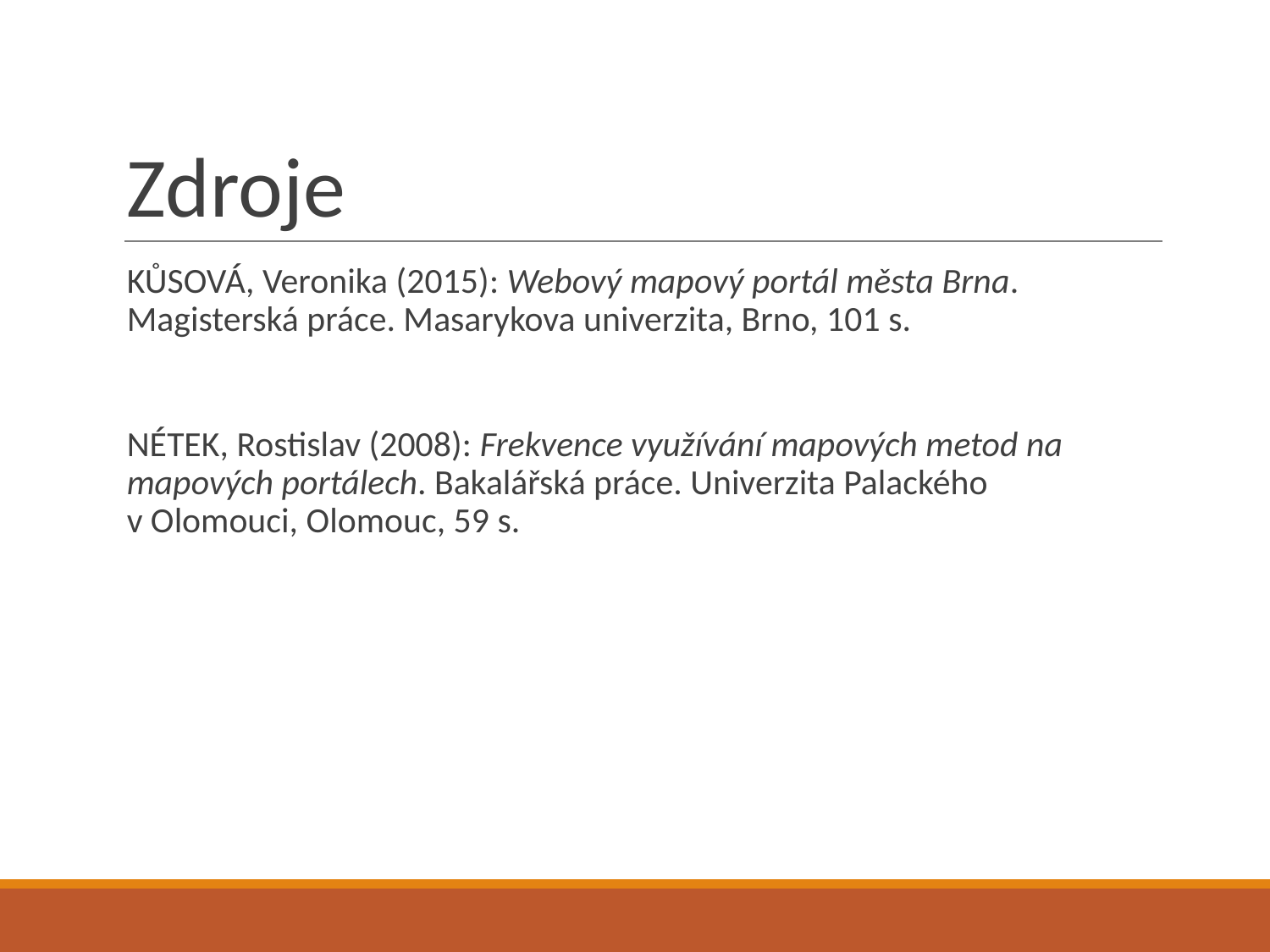

# Zdroje
KŮSOVÁ, Veronika (2015): Webový mapový portál města Brna. Magisterská práce. Masarykova univerzita, Brno, 101 s.

NÉTEK, Rostislav (2008): Frekvence využívání mapových metod na mapových portálech. Bakalářská práce. Univerzita Palackého
v Olomouci, Olomouc, 59 s.